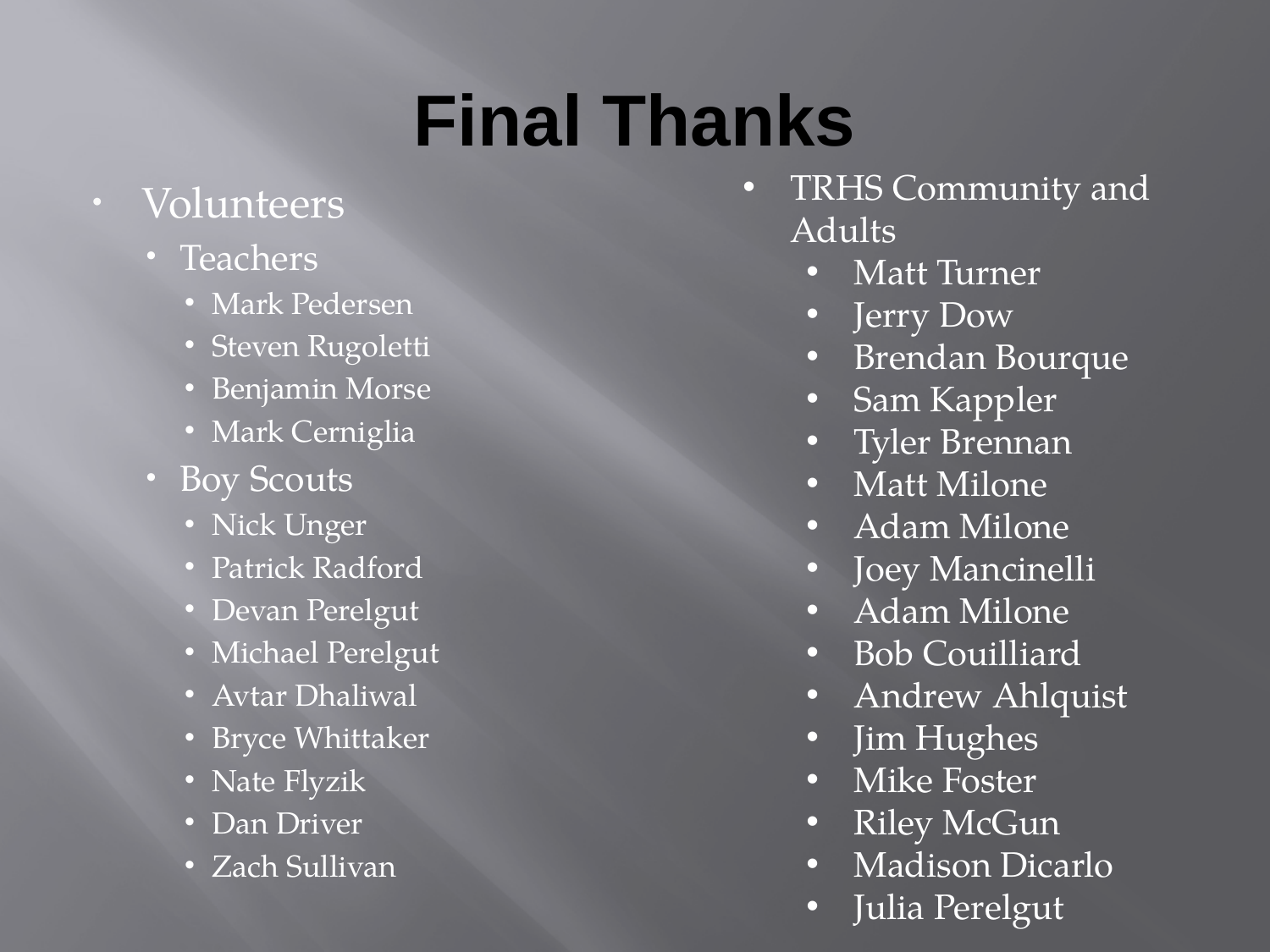

# Final Thanks
TRHS Community and Adults
Matt Turner
Jerry Dow
Brendan Bourque
Sam Kappler
Tyler Brennan
Matt Milone
Adam Milone
Joey Mancinelli
Adam Milone
Bob Couilliard
Andrew Ahlquist
Jim Hughes
Mike Foster
Riley McGun
Madison Dicarlo
Julia Perelgut

Volunteers
Teachers
Mark Pedersen
Steven Rugoletti
Benjamin Morse
Mark Cerniglia
Boy Scouts
Nick Unger
Patrick Radford
Devan Perelgut
Michael Perelgut
Avtar Dhaliwal
Bryce Whittaker
Nate Flyzik
Dan Driver
Zach Sullivan